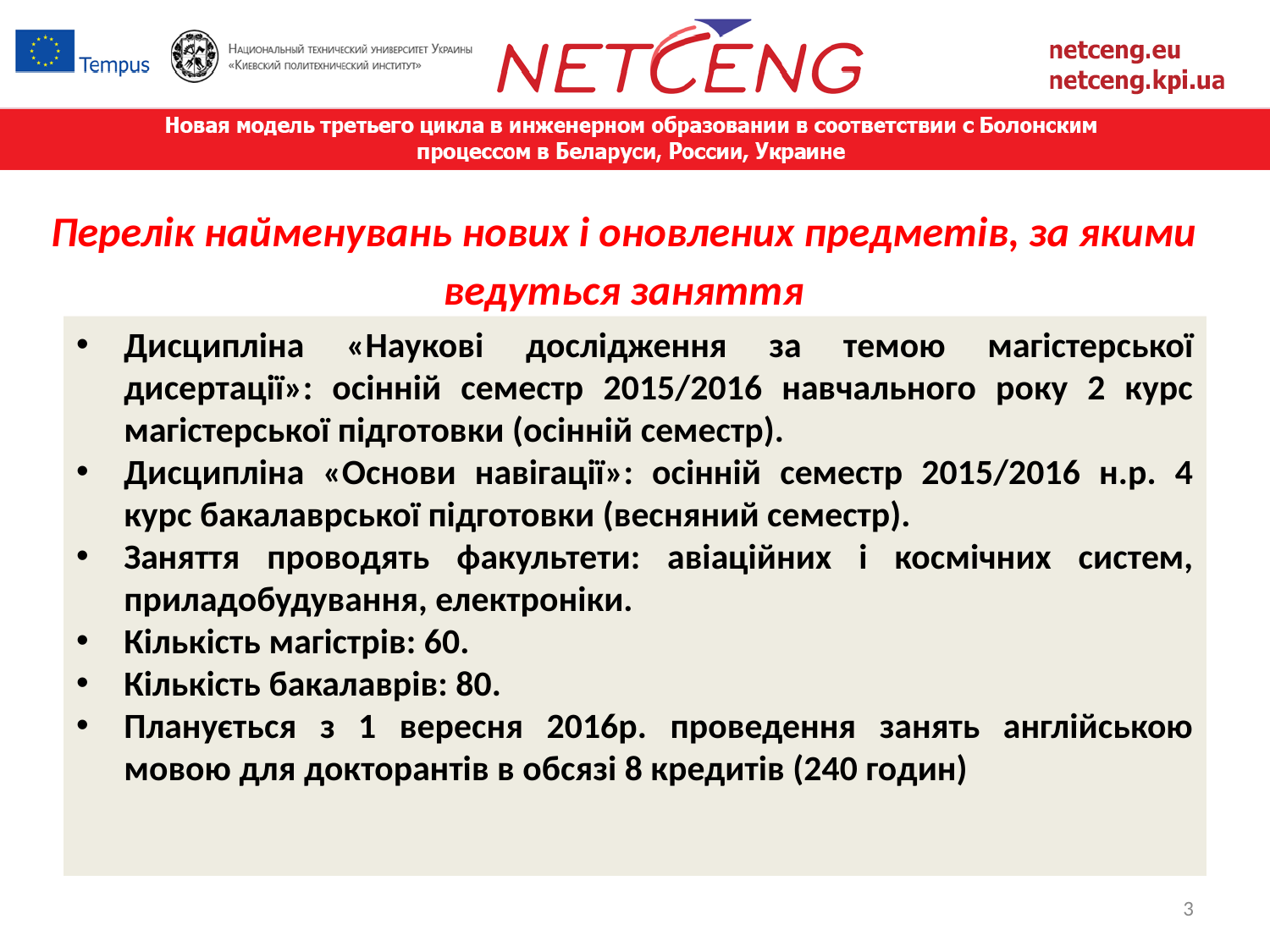

Перелік найменувань нових і оновлених предметів, за якими ведуться заняття
Дисципліна «Наукові дослідження за темою магістерської дисертації»: осінній семестр 2015/2016 навчального року 2 курс магістерської підготовки (осінній семестр).
Дисципліна «Основи навігації»: осінній семестр 2015/2016 н.р. 4 курс бакалаврської підготовки (весняний семестр).
Заняття проводять факультети: авіаційних і космічних систем, приладобудування, електроніки.
Кількість магістрів: 60.
Кількість бакалаврів: 80.
Планується з 1 вересня 2016р. проведення занять англійською мовою для докторантів в обсязі 8 кредитів (240 годин)

3